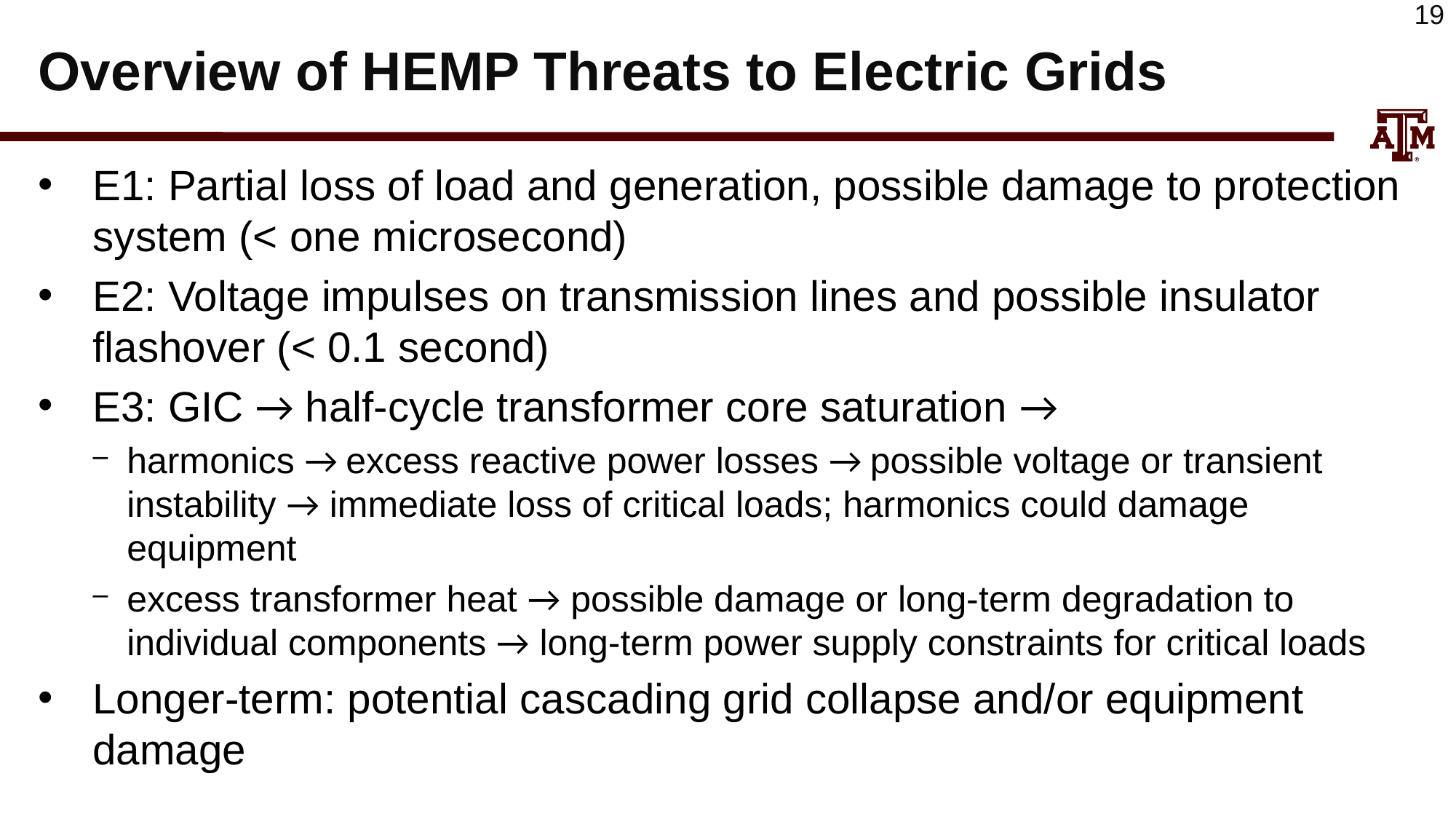

# Overview of HEMP Threats to Electric Grids
E1: Partial loss of load and generation, possible damage to protection system (< one microsecond)
E2: Voltage impulses on transmission lines and possible insulator flashover (< 0.1 second)
E3: GIC → half-cycle transformer core saturation →
harmonics → excess reactive power losses → possible voltage or transient instability → immediate loss of critical loads; harmonics could damage equipment
excess transformer heat → possible damage or long-term degradation to individual components → long-term power supply constraints for critical loads
Longer-term: potential cascading grid collapse and/or equipment damage

19